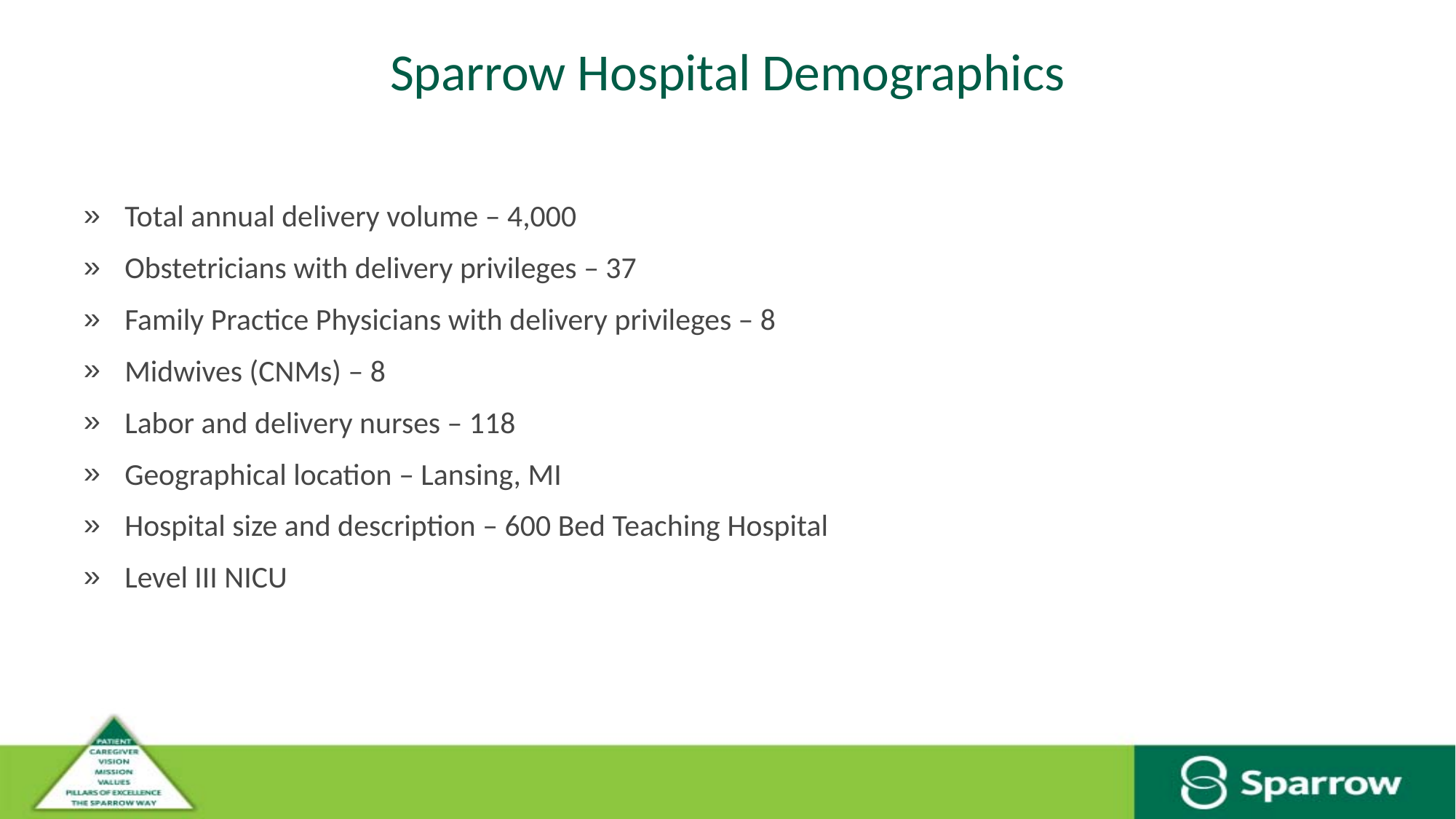

# Sparrow Hospital Demographics
Total annual delivery volume – 4,000
Obstetricians with delivery privileges – 37
Family Practice Physicians with delivery privileges – 8
Midwives (CNMs) – 8
Labor and delivery nurses – 118
Geographical location – Lansing, MI
Hospital size and description – 600 Bed Teaching Hospital
Level III NICU